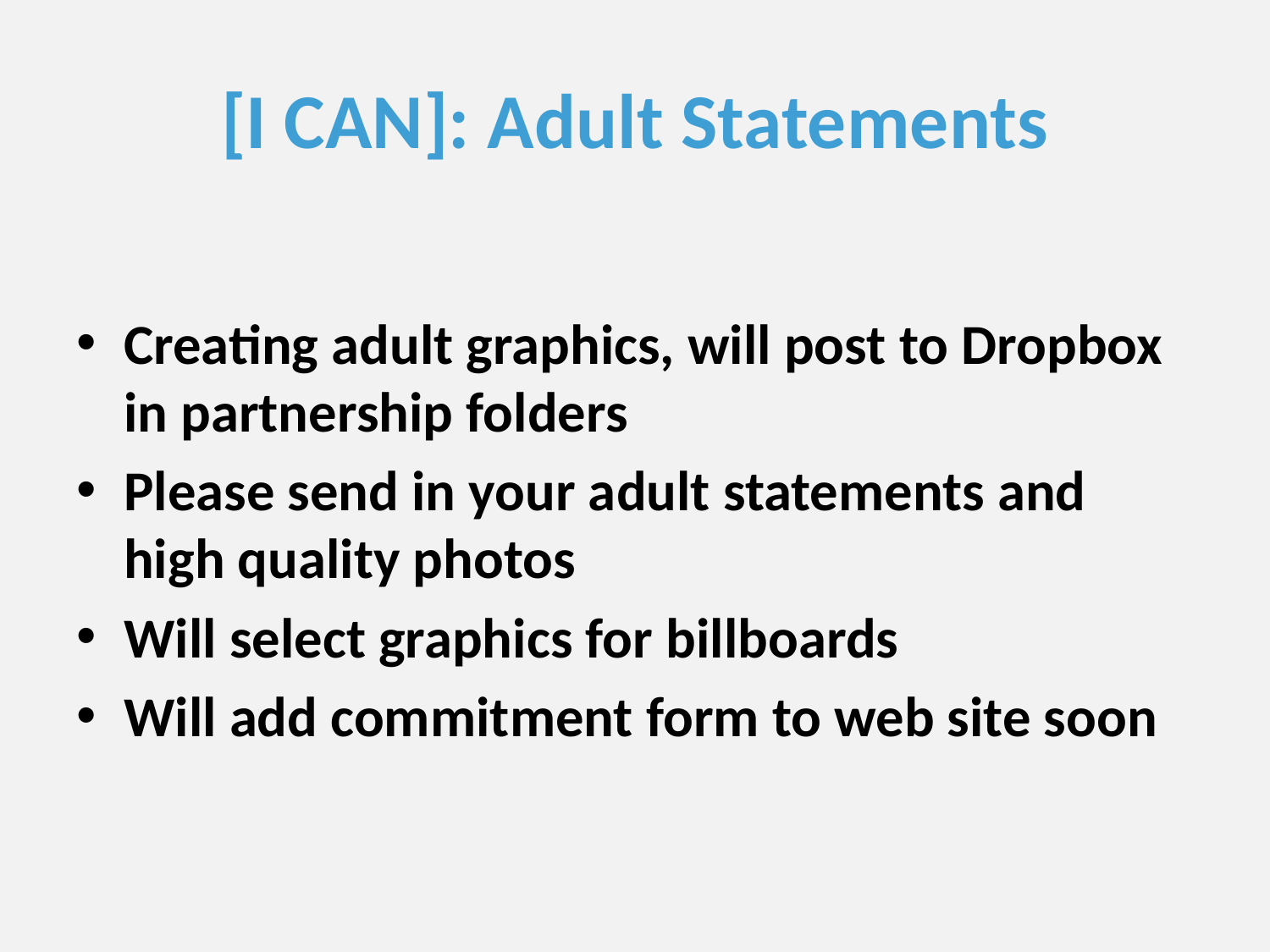

# [I CAN]: Adult Statements

Creating adult graphics, will post to Dropbox in partnership folders
Please send in your adult statements and high quality photos
Will select graphics for billboards
Will add commitment form to web site soon